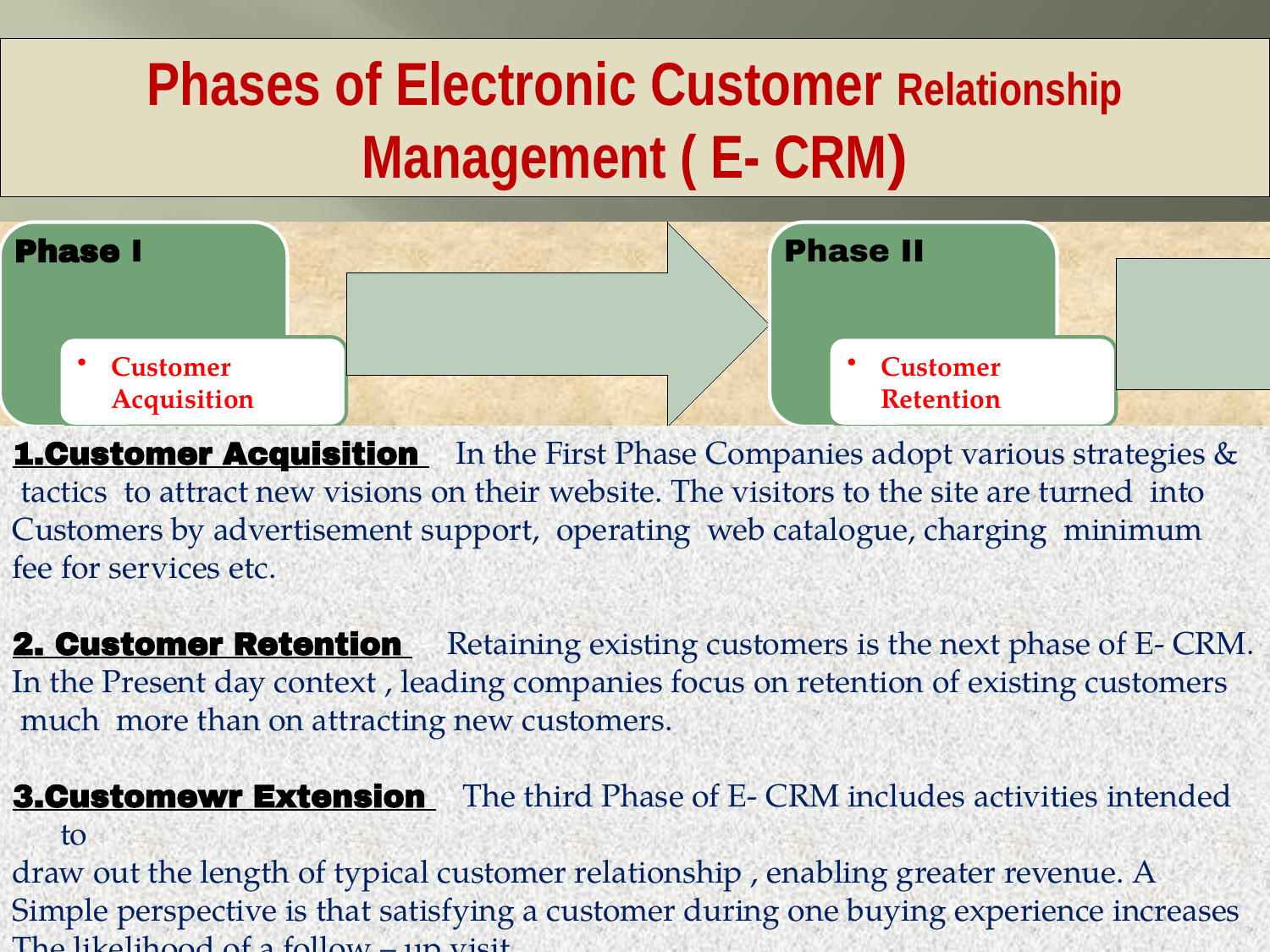

# Phases of Electronic Customer Relationship Management ( E- CRM)
Phase I
Customer Acquisition
Phase II
Customer  Retention
1.Customer Acquisition :- In the First Phase Companies adopt various strategies &
 tactics  to attract new visions on their website. The visitors to the site are turned  into
Customers by advertisement support,  operating  web catalogue, charging  minimum
fee for services etc.

2. Customer Retention :-  Retaining existing customers is the next phase of E- CRM.
In the Present day context , leading companies focus on retention of existing customers
 much  more than on attracting new customers.

3.Customewr Extension :- The third Phase of E- CRM includes activities intended to
draw out the length of typical customer relationship , enabling greater revenue. A
Simple perspective is that satisfying a customer during one buying experience increases
The likelihood of a follow – up visit.